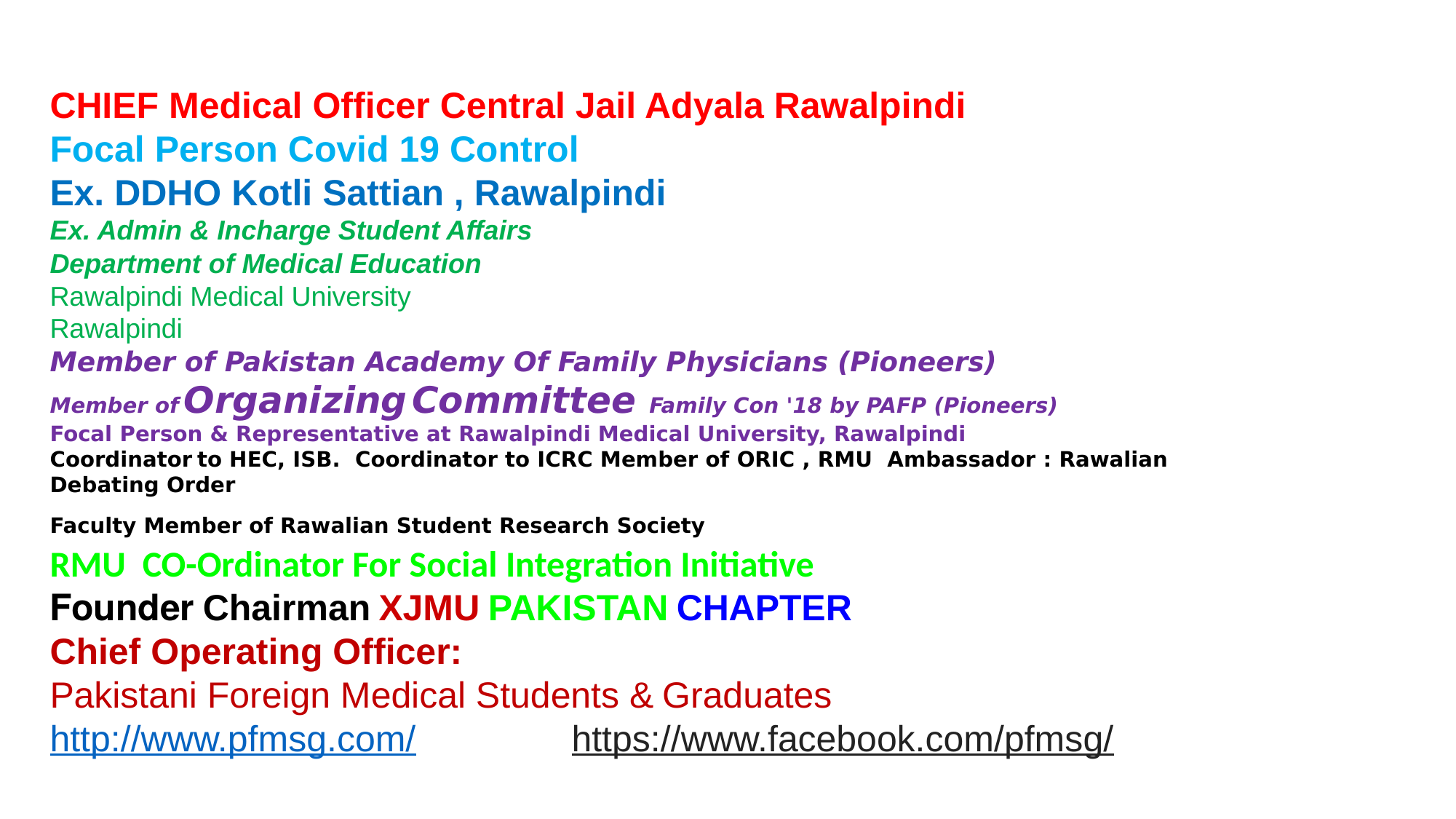

CHIEF Medical Officer Central Jail Adyala Rawalpindi
Focal Person Covid 19 Control
Ex. DDHO Kotli Sattian , Rawalpindi
Ex. Admin & Incharge Student Affairs
Department of Medical Education
Rawalpindi Medical University
Rawalpindi
Member of Pakistan Academy Of Family Physicians (Pioneers)
Member of Organizing Committee  Family Con '18 by PAFP (Pioneers)
Focal Person & Representative at Rawalpindi Medical University, Rawalpindi
Coordinator to HEC, ISB.  Coordinator to ICRC Member of ORIC , RMU   Ambassador : Rawalian Debating Order
Faculty Member of Rawalian Student Research Society
RMU  CO-Ordinator For Social Integration Initiative
Founder Chairman XJMU PAKISTAN CHAPTER
Chief Operating Officer:
Pakistani Foreign Medical Students & Graduates
http://www.pfmsg.com/                 https://www.facebook.com/pfmsg/